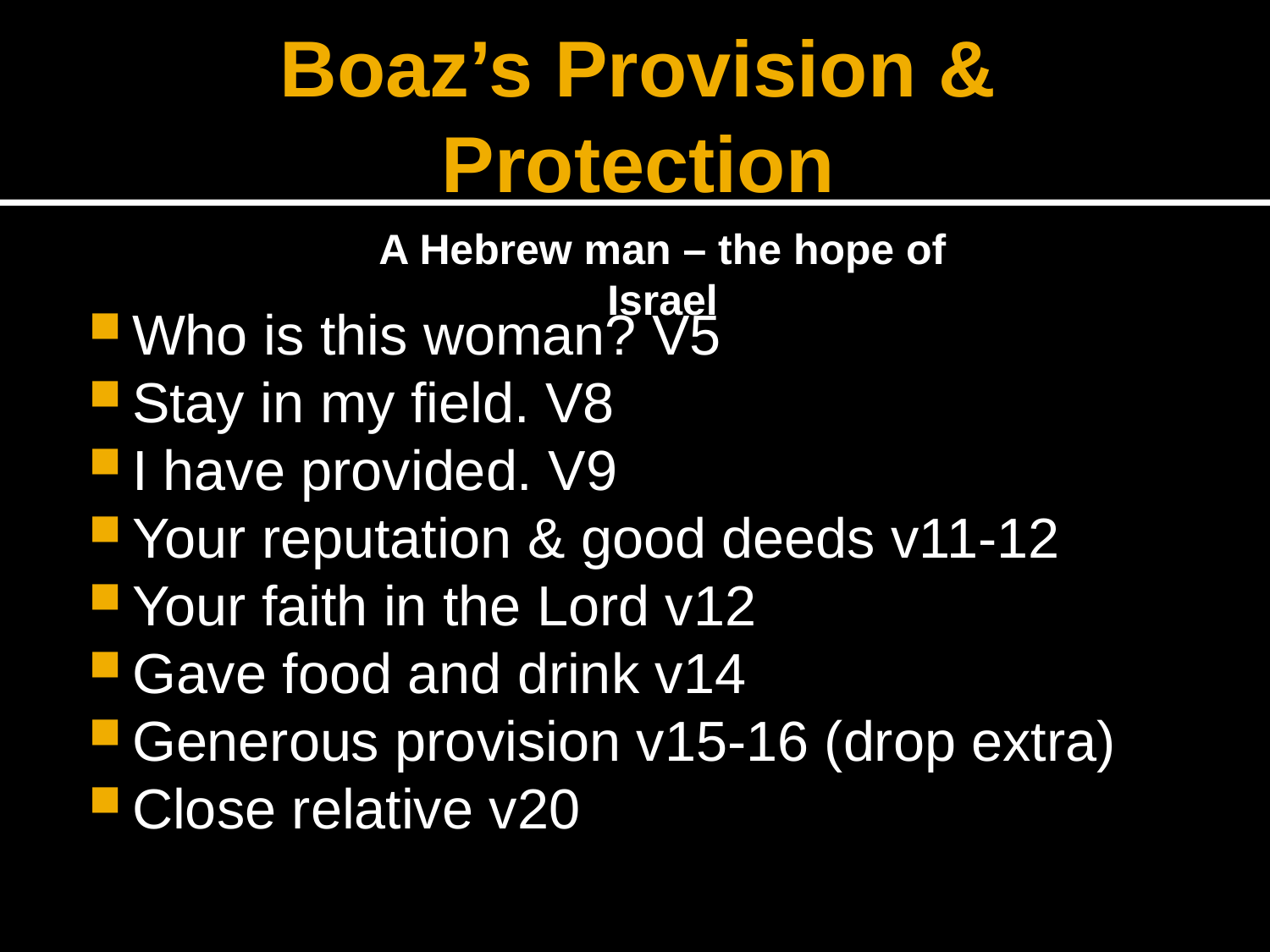

# Boaz’s Provision & Protection
A Hebrew man – the hope of Israel
Who is this woman? V5
Stay in my field. V8
I have provided. V9
Your reputation & good deeds v11-12
Your faith in the Lord v12
Gave food and drink v14
Generous provision v15-16 (drop extra)
Close relative v20